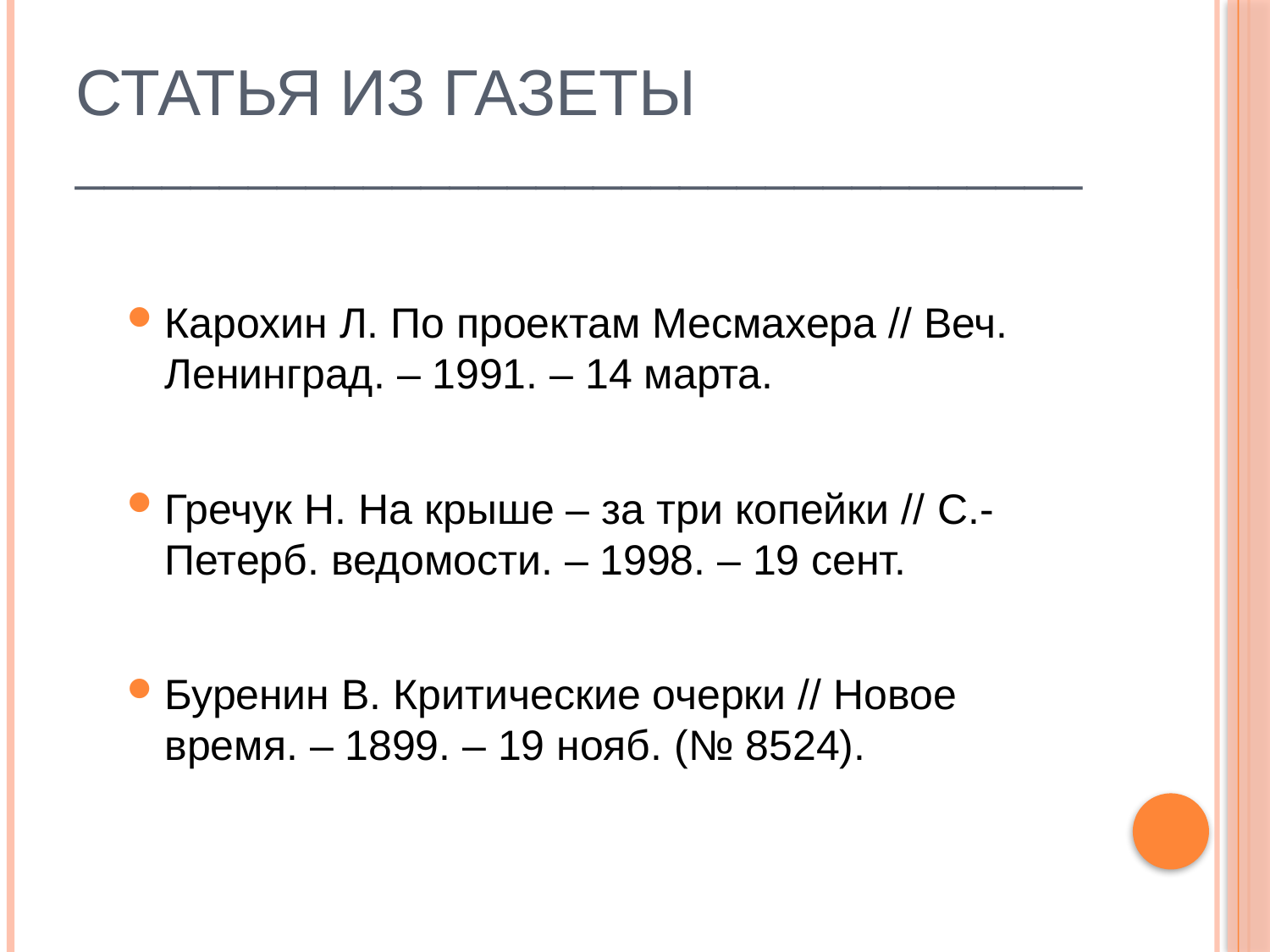

# Статья из газеты ___________________________________

Карохин Л. По проектам Месмахера // Веч. Ленинград. – 1991. – 14 марта.

Гречук Н. На крыше – за три копейки // С.-Петерб. ведомости. – 1998. – 19 сент.

Буренин В. Критические очерки // Новое время. – 1899. – 19 нояб. (№ 8524).